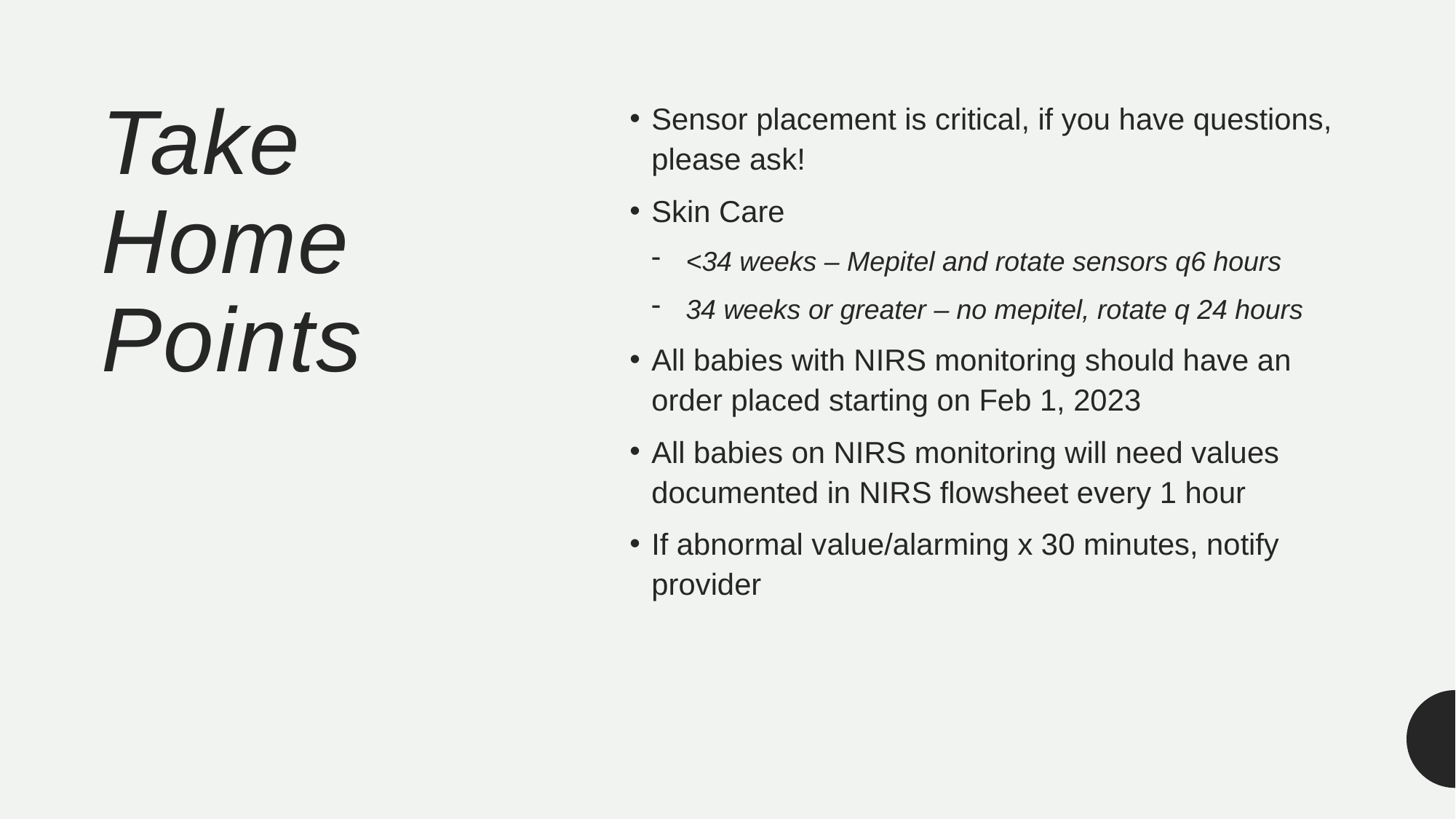

# Take Home Points
Sensor placement is critical, if you have questions, please ask!
Skin Care
<34 weeks – Mepitel and rotate sensors q6 hours
34 weeks or greater – no mepitel, rotate q 24 hours
All babies with NIRS monitoring should have an order placed starting on Feb 1, 2023
All babies on NIRS monitoring will need values documented in NIRS flowsheet every 1 hour
If abnormal value/alarming x 30 minutes, notify provider